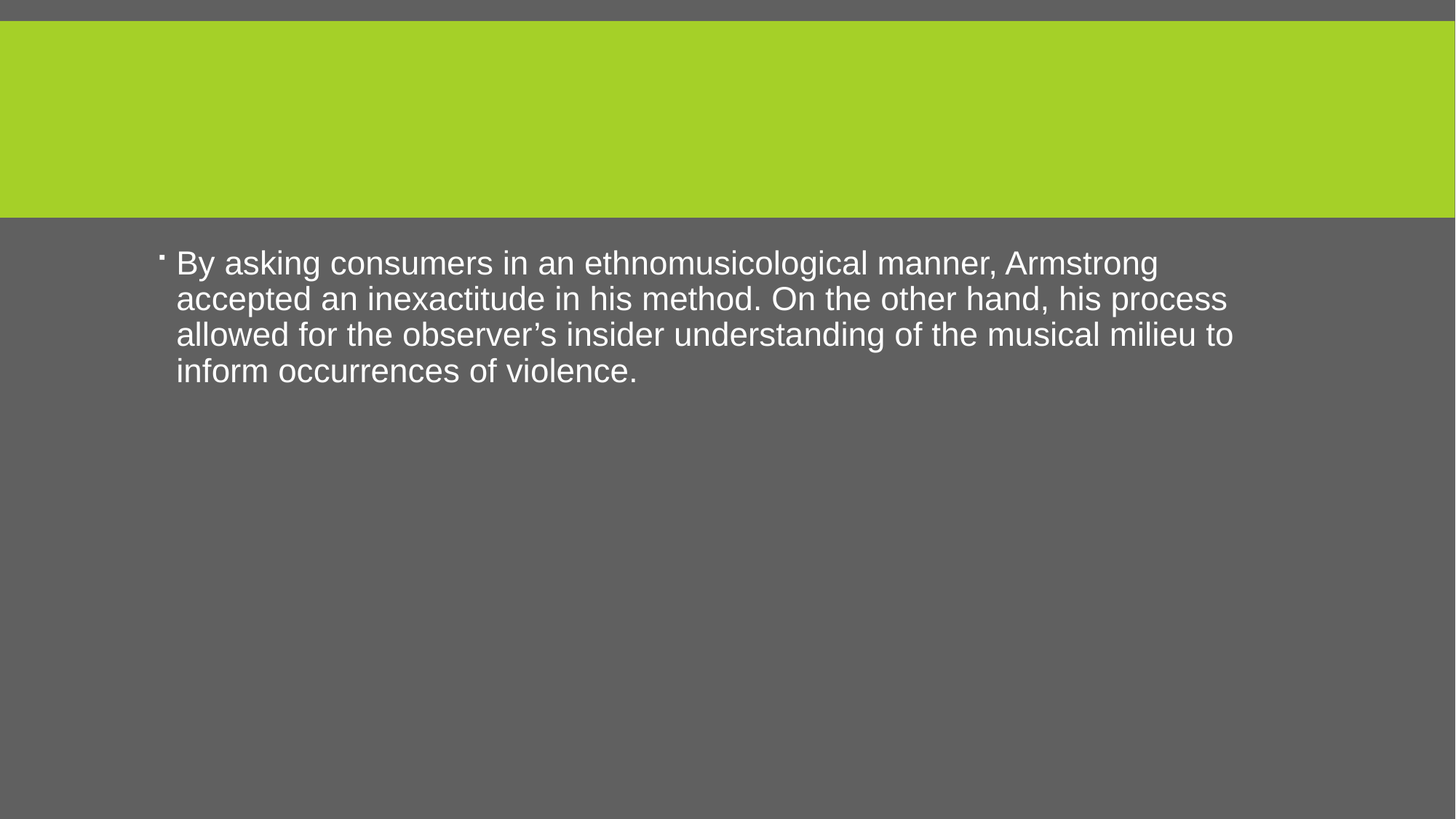

#
By asking consumers in an ethnomusicological manner, Armstrong accepted an inexactitude in his method. On the other hand, his process allowed for the observer’s insider understanding of the musical milieu to inform occurrences of violence.